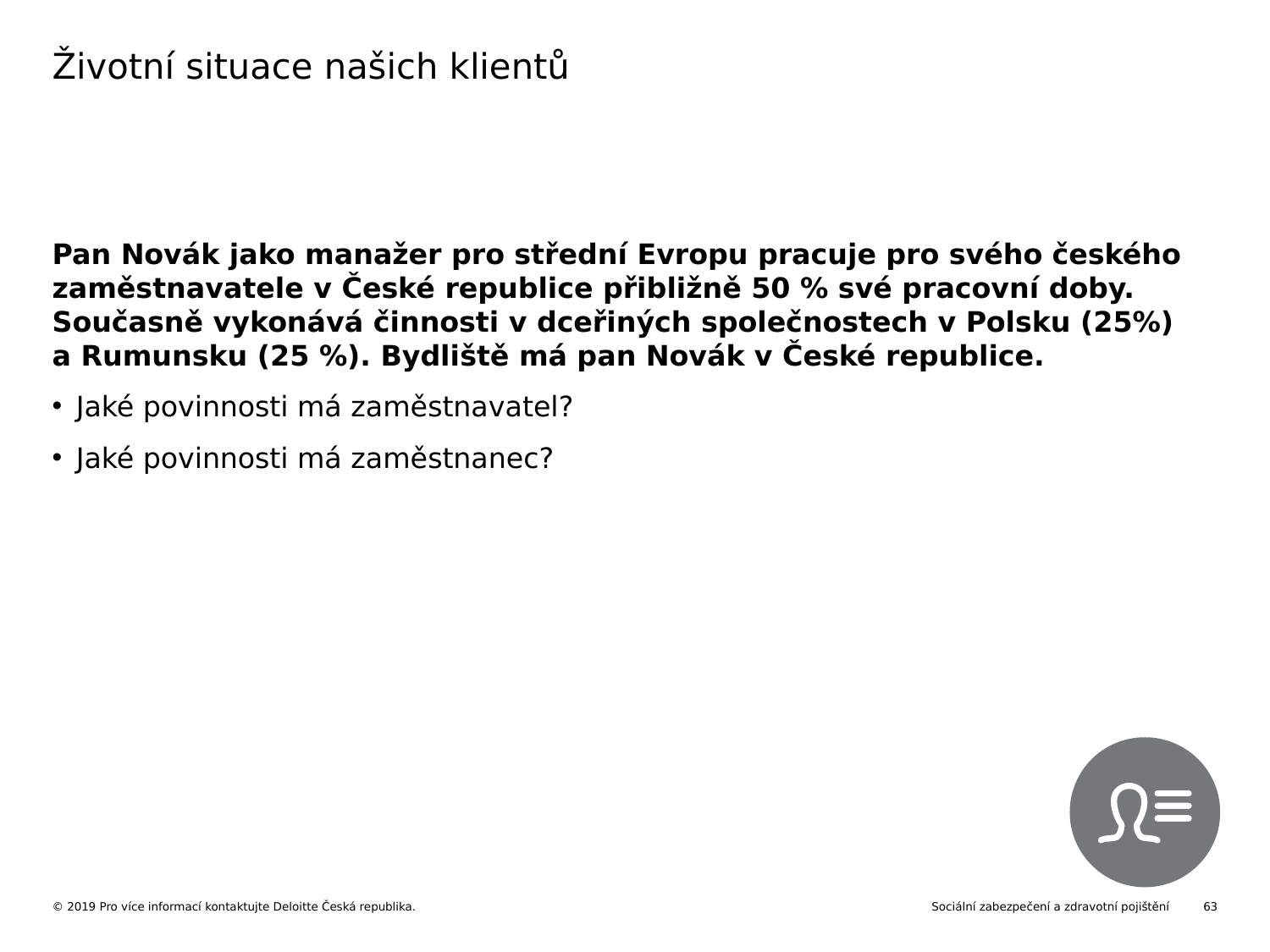

# Životní situace našich klientů

Pan Novák jako manažer pro střední Evropu pracuje pro svého českého zaměstnavatele v České republice přibližně 50 % své pracovní doby. Současně vykonává činnosti v dceřiných společnostech v Polsku (25%) a Rumunsku (25 %). Bydliště má pan Novák v České republice.
Jaké povinnosti má zaměstnavatel?
Jaké povinnosti má zaměstnanec?